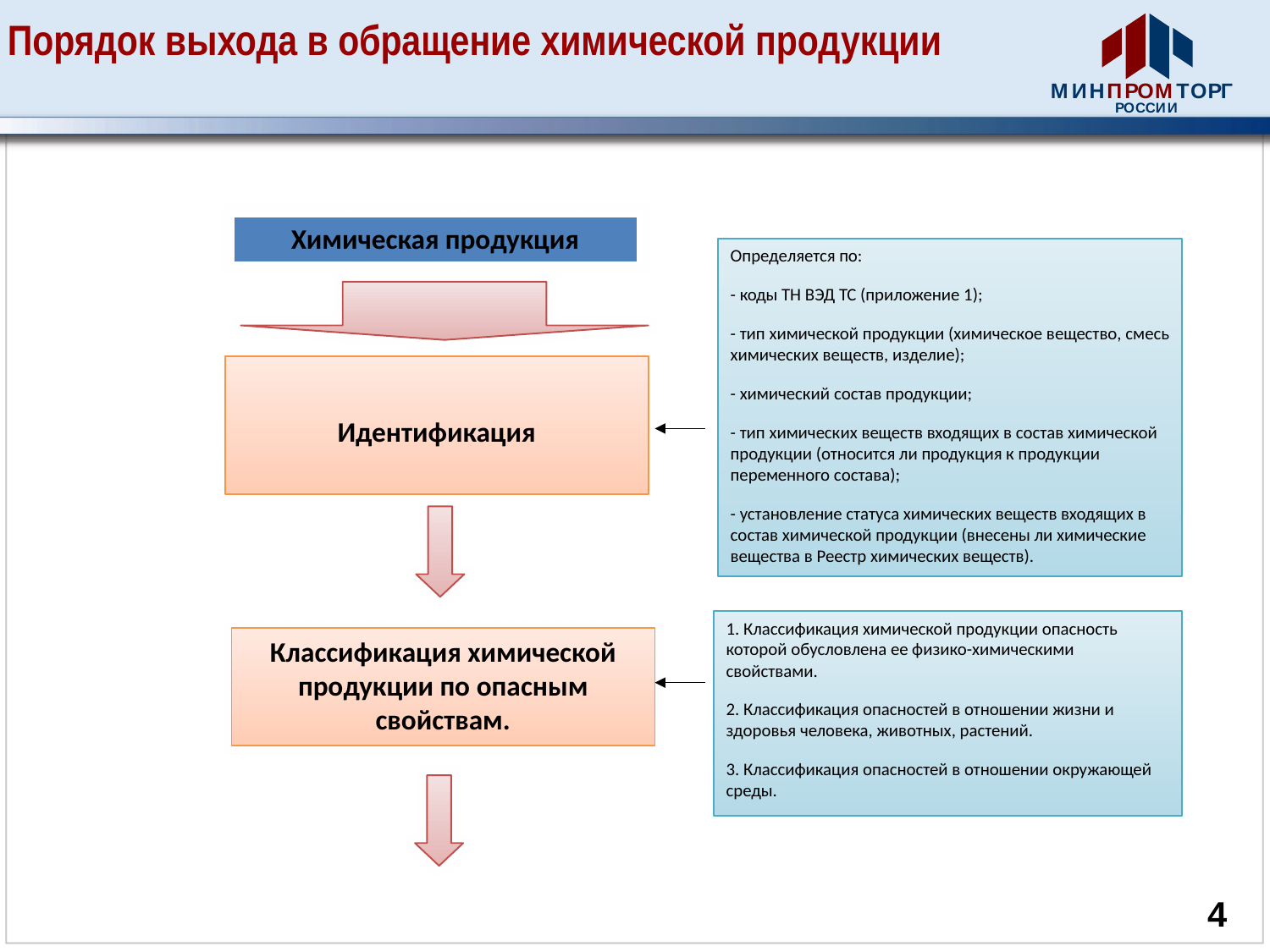

# Порядок выхода в обращение химической продукции
Химическая продукция
Определяется по:
- коды ТН ВЭД ТС (приложение 1);
- тип химической продукции (химическое вещество, смесь химических веществ, изделие);
- химический состав продукции;
- тип химических веществ входящих в состав химической продукции (относится ли продукция к продукции переменного состава);
- установление статуса химических веществ входящих в состав химической продукции (внесены ли химические вещества в Реестр химических веществ).

Идентификация

1. Классификация химической продукции опасность которой обусловлена ее физико-химическими свойствами.
2. Классификация опасностей в отношении жизни и здоровья человека, животных, растений.
3. Классификация опасностей в отношении окружающей среды.
Классификация химической продукции по опасным свойствам.

4